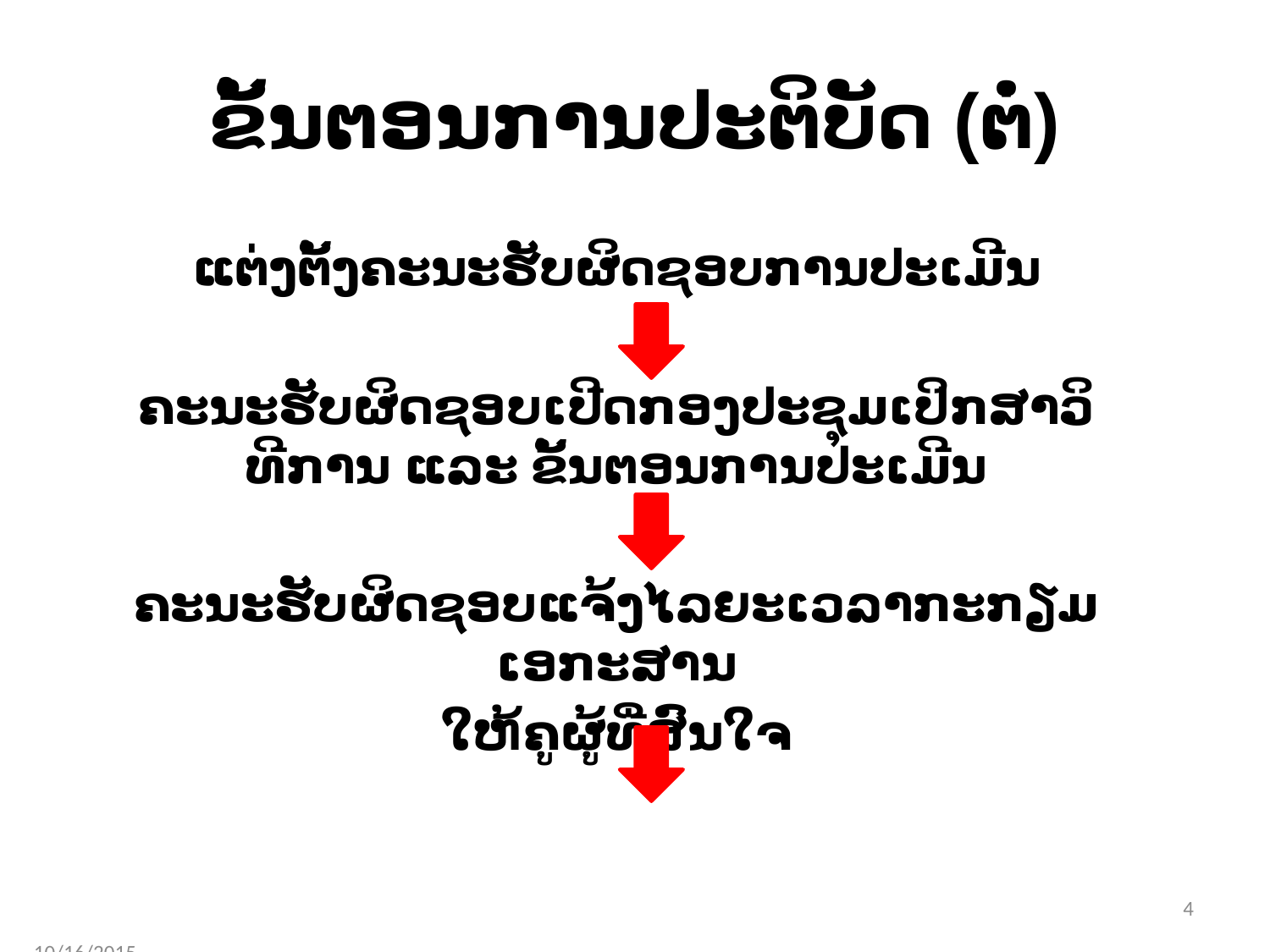

# ຂັ້ນ​ຕອນ​ການ​ປະ​ຕິ​ບັດ (ຕໍ່)
ແຕ່ງ​ຕັ້ງ​ຄະ​ນະ​ຮັບ​ຜິດ​ຊອບ​ການ​ປະ​ເມີນ

ຄະ​ນະ​ຮັບ​ຜິດ​ຊອບ​ເປີດກອງ​ປະ​ຊຸມ​ເປິກ​ສາວິ​ທີ​ການ ແລະ ຂັ້ນ​ຕອນ​ການ​ປະ​ເມີນ

ຄະ​ນະ​ຮັບ​ຜິດ​ຊອບ​ແຈ້ງ​ໄລ​ຍະ​ເວ​ລາ​​ກະ​ກຽມ​ເອ​ກະ​ສານ
ໃຫ້​ຄູ​ຜູ້​ທີ່​ສົນ​ໃຈ

4
10/16/2015